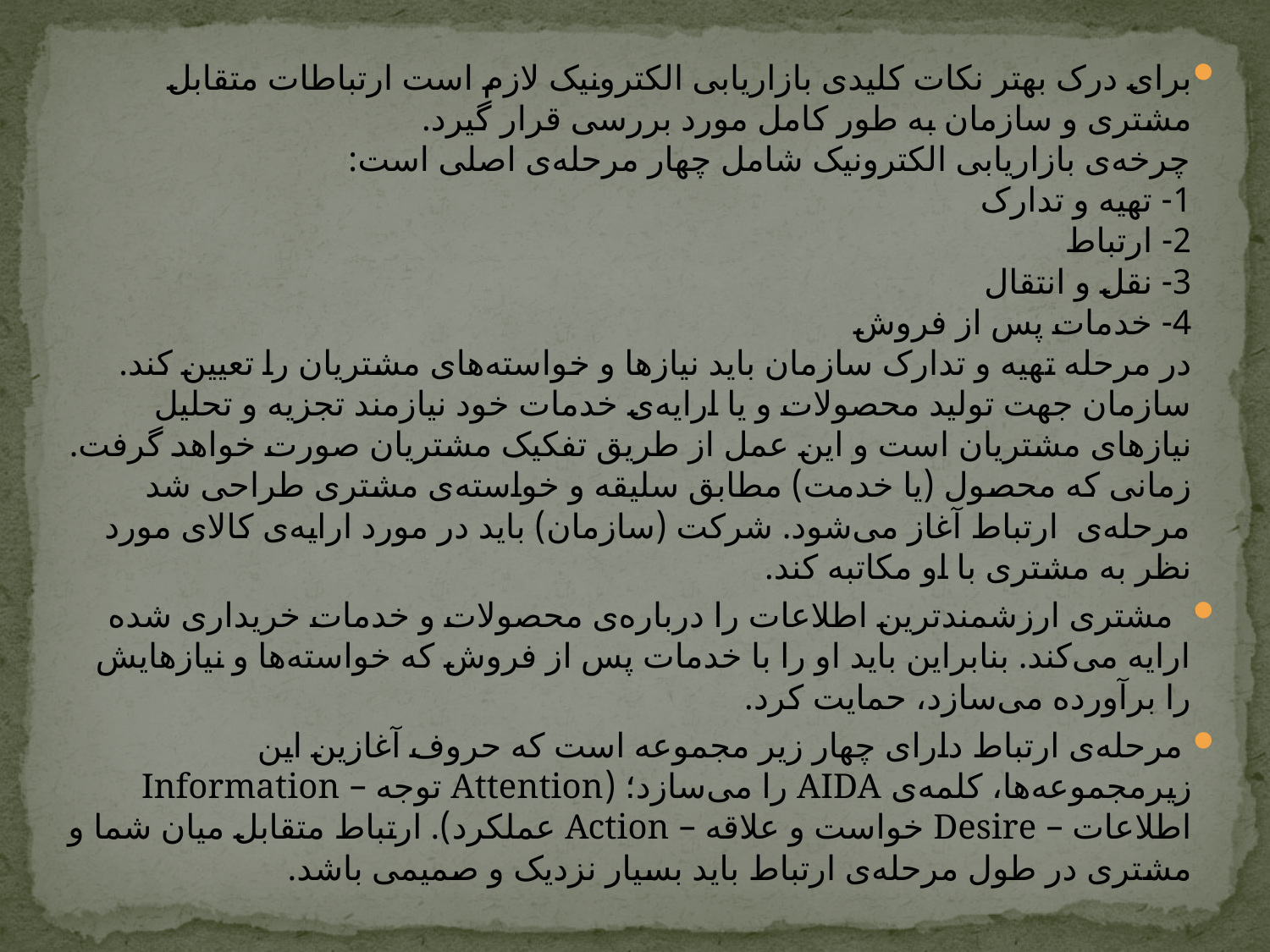

برای درک بهتر نکات کلیدی بازاریابی الکترونیک لازم است ارتباطات متقابل مشتری و سازمان به طور کامل مورد بررسی قرار گیرد.
چرخه‌ی بازاریابی الکترونیک شامل چهار مرحله‌ی اصلی است:
1- تهیه و تدارک
2- ارتباط
3- نقل و انتقال
4- خدمات پس از فروش
در مرحله تهیه و تدارک سازمان باید نیازها و خواسته‌های مشتریان را تعیین کند. سازمان جهت تولید محصولات و یا ارایه‌ی خدمات خود نیازمند تجزیه و تحلیل نیازهای مشتریان است و این عمل از طریق تفکیک مشتریان صورت خواهد گرفت.
زمانی که محصول (یا خدمت) مطابق سلیقه و خواسته‌ی مشتری طراحی شد مرحله‌ی  ارتباط آغاز می‌شود. شرکت (سازمان) باید در مورد ارایه‌ی کالای مورد نظر به مشتری با او مکاتبه کند.
  مشتری ارزشمندترین اطلاعات را درباره‌ی محصولات و خدمات خریداری شده ارایه می‌کند. بنابراین باید او را با خدمات پس از فروش که خواسته‌ها و نیازهایش را برآورده می‌سازد، حمایت کرد.
 مرحله‌ی ارتباط دارای چهار زیر مجموعه است که حروف آغازین این زیرمجموعه‌ها، کلمه‌ی AIDA را می‌سازد؛ (Attention توجه – Information اطلاعات – Desire خواست و علاقه – Action عملکرد). ارتباط متقابل میان شما و مشتری در طول مرحله‌ی ارتباط باید بسیار نزدیک و صمیمی باشد.